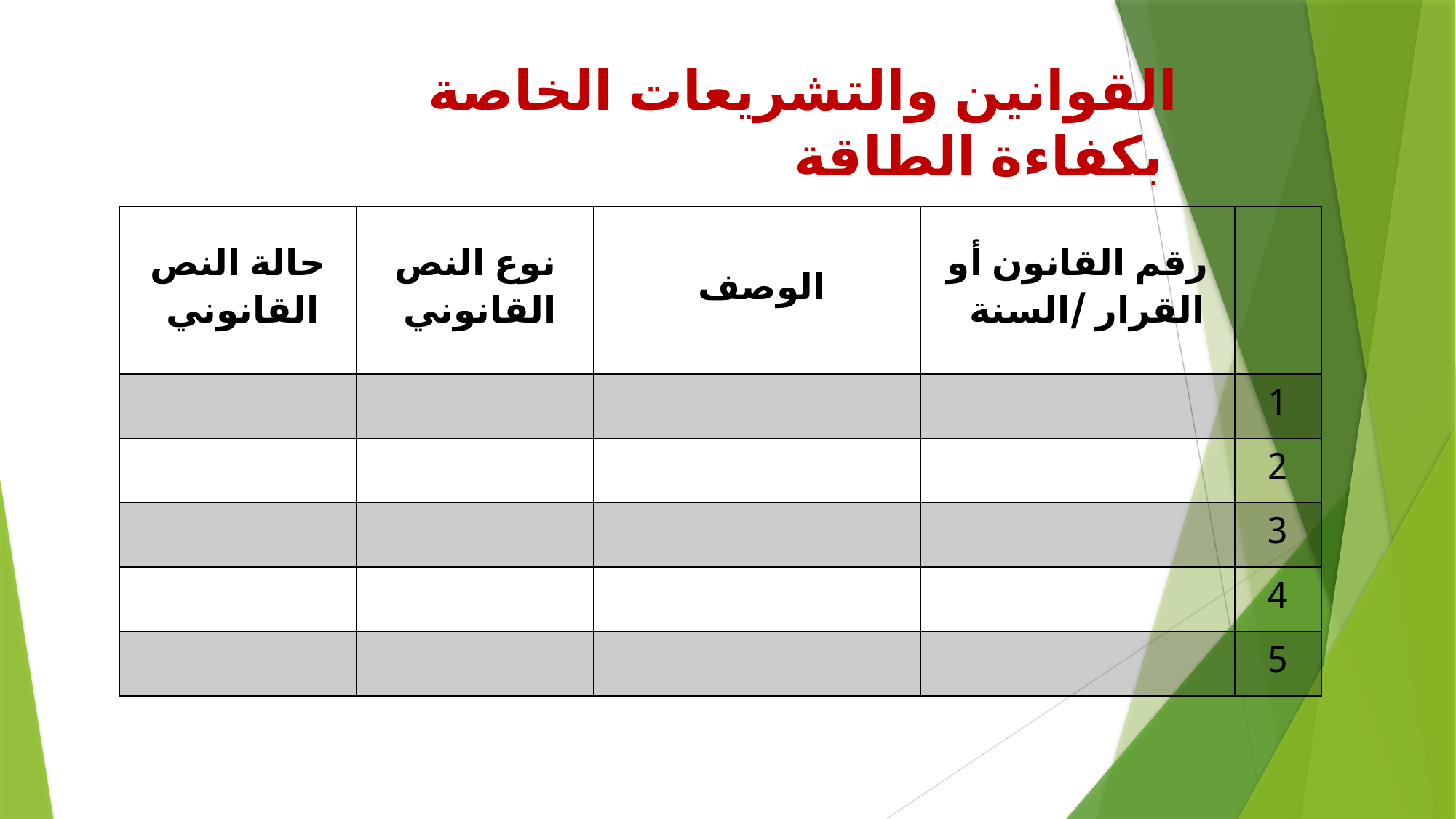

القوانين والتشريعات الخاصة بكفاءة الطاقة
| حالة النص القانوني | نوع النص القانوني | الوصف | رقم القانون أو القرار /السنة |  |
| --- | --- | --- | --- | --- |
|  |  |  |  | 1 |
|  |  |  |  | 2 |
|  |  |  |  | 3 |
|  |  |  |  | 4 |
|  |  |  |  | 5 |